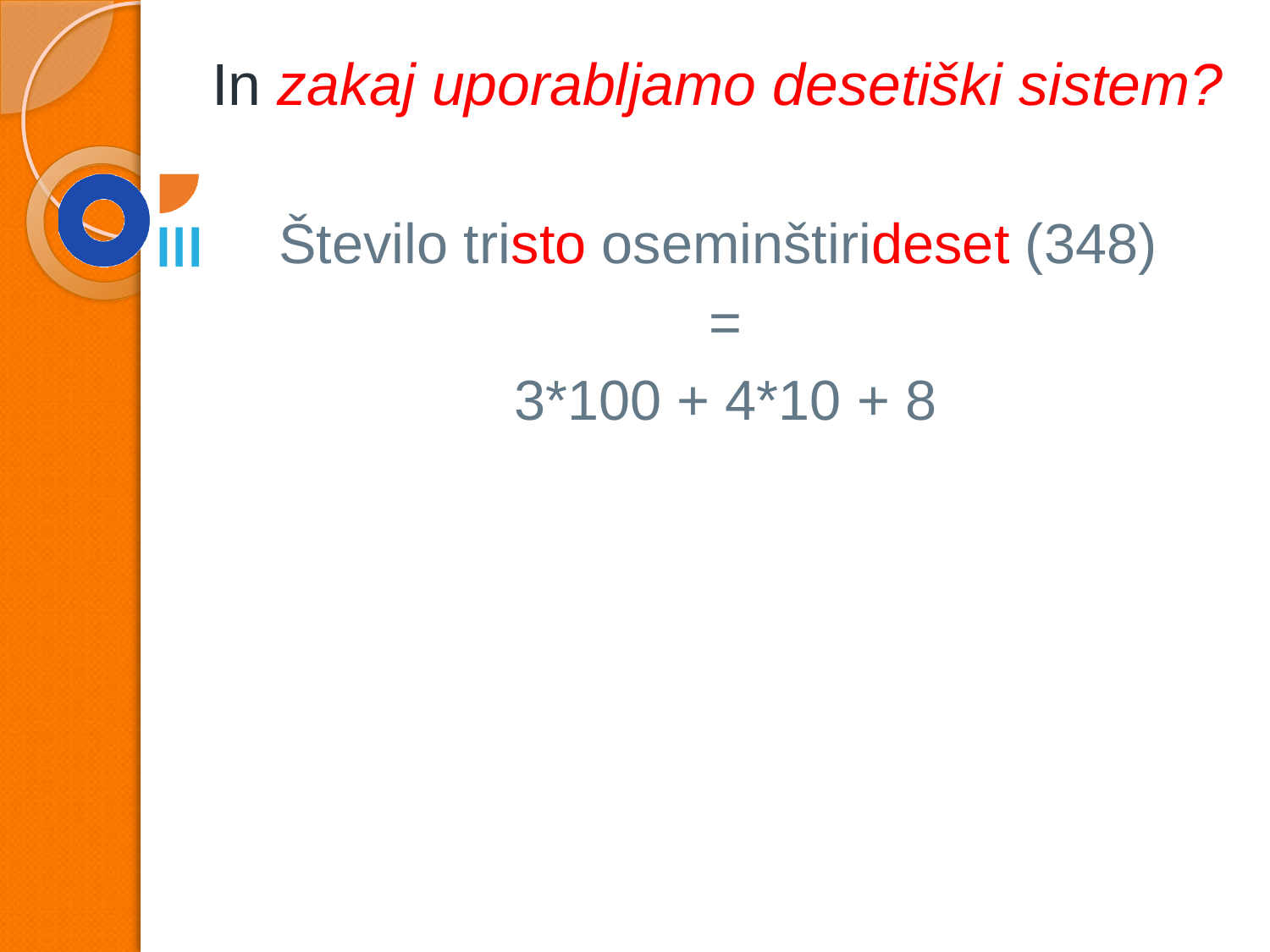

# In zakaj uporabljamo desetiški sistem?
Število tristo oseminštirideset (348)
=
3*100 + 4*10 + 8